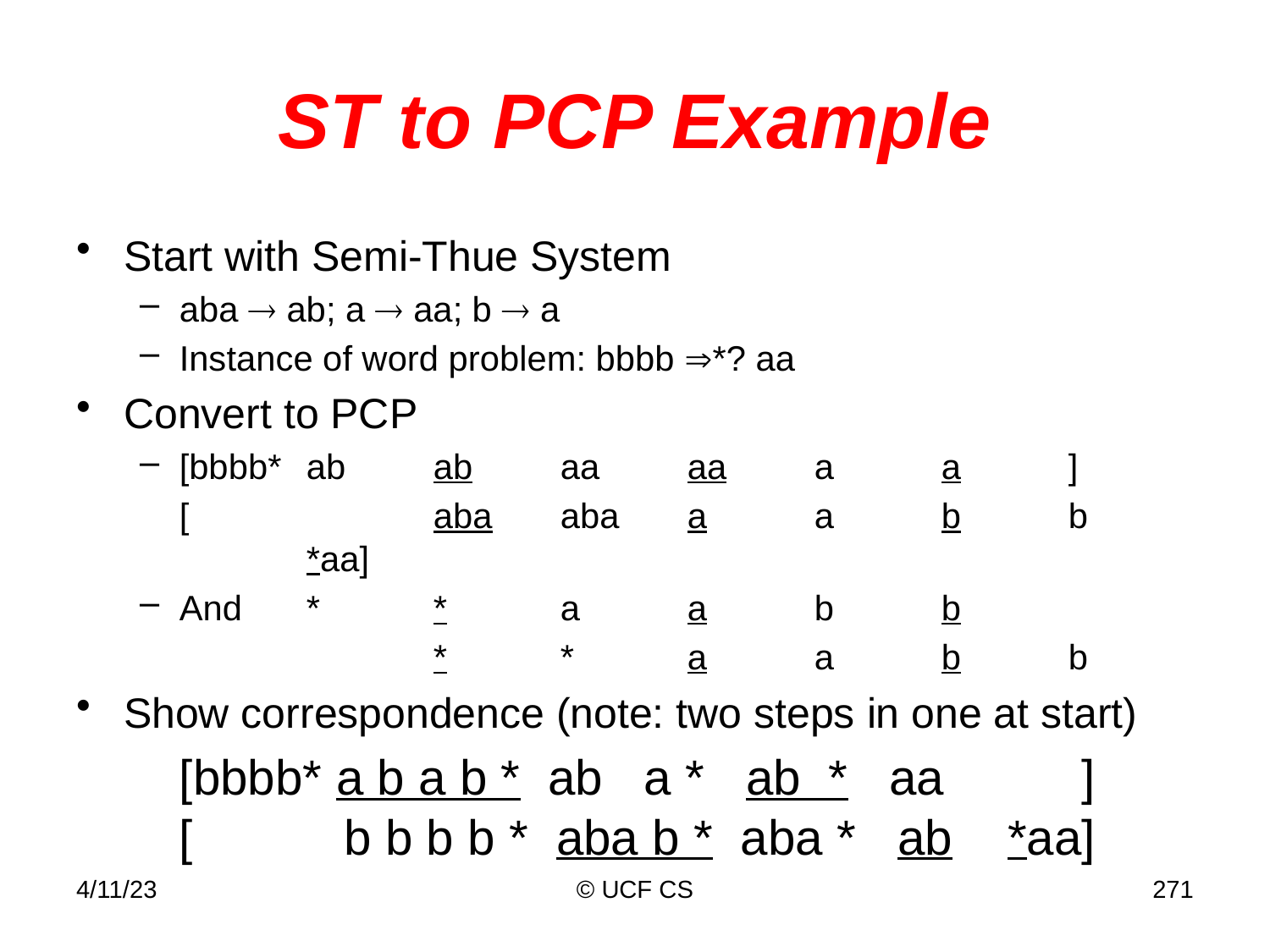

# ST to PCP Example
Start with Semi-Thue System
aba → ab; a → aa; b → a
Instance of word problem: bbbb ⇒*? aa
Convert to PCP
[bbbb*	ab	ab	aa	aa	a	a	]
	[		aba	aba	a	a	b	b	*aa]
And 	*	*	a	a	b	b
		 	*	*	a	a	b	b
Show correspondence (note: two steps in one at start)
	[bbbb* a b a b *  ab   a *   ab  *   aa          ]
[           b b b b *  aba b *  aba *   ab    *aa]

4/11/23
© UCF CS
271